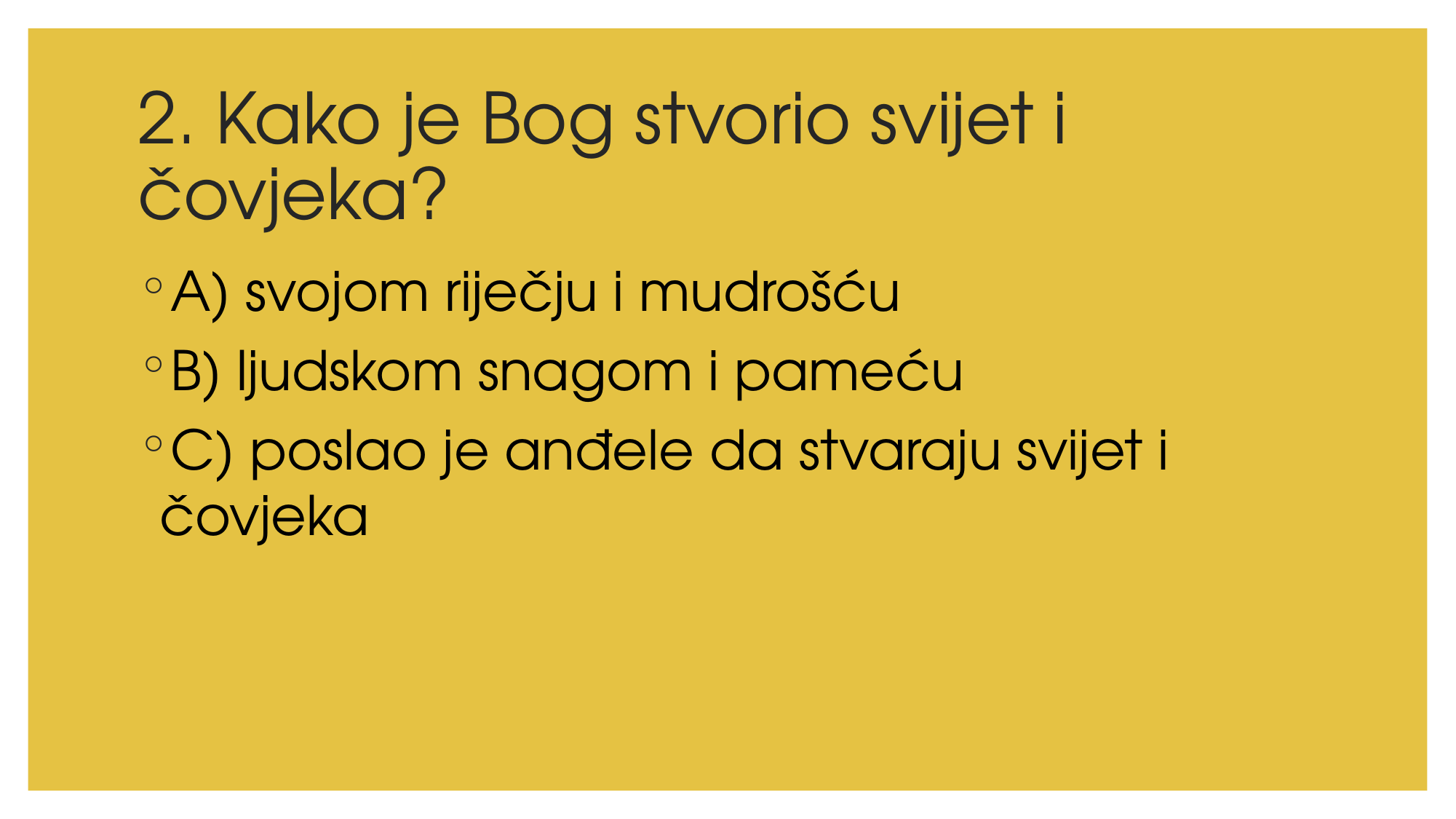

# 2. Kako je Bog stvorio svijet i čovjeka?
A) svojom riječju i mudrošću
B) ljudskom snagom i pameću
C) poslao je anđele da stvaraju svijet i čovjeka